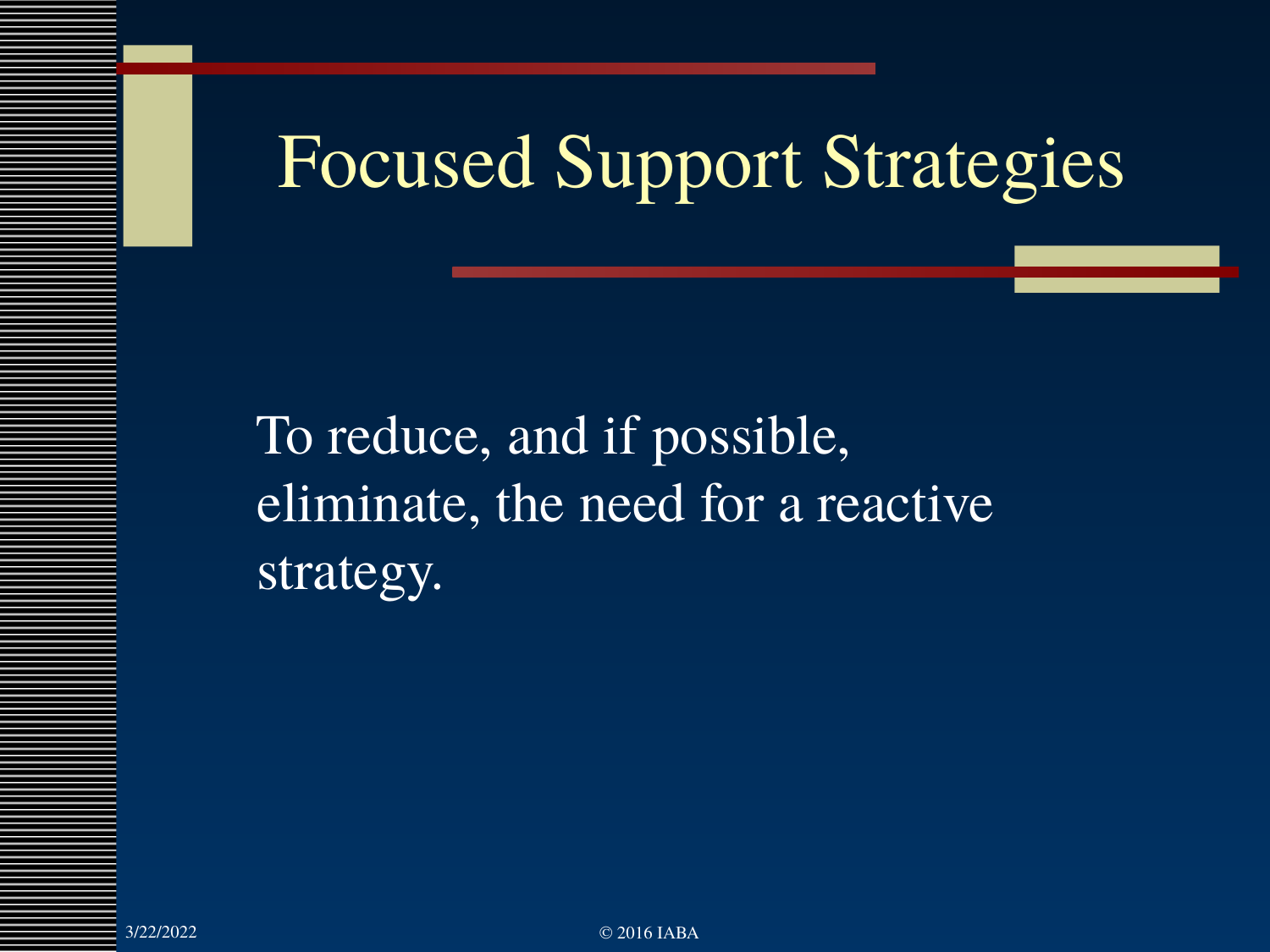

# Focused Support Strategies
To reduce, and if possible, eliminate, the need for a reactive strategy.
3/22/2022
© 2016 IABA